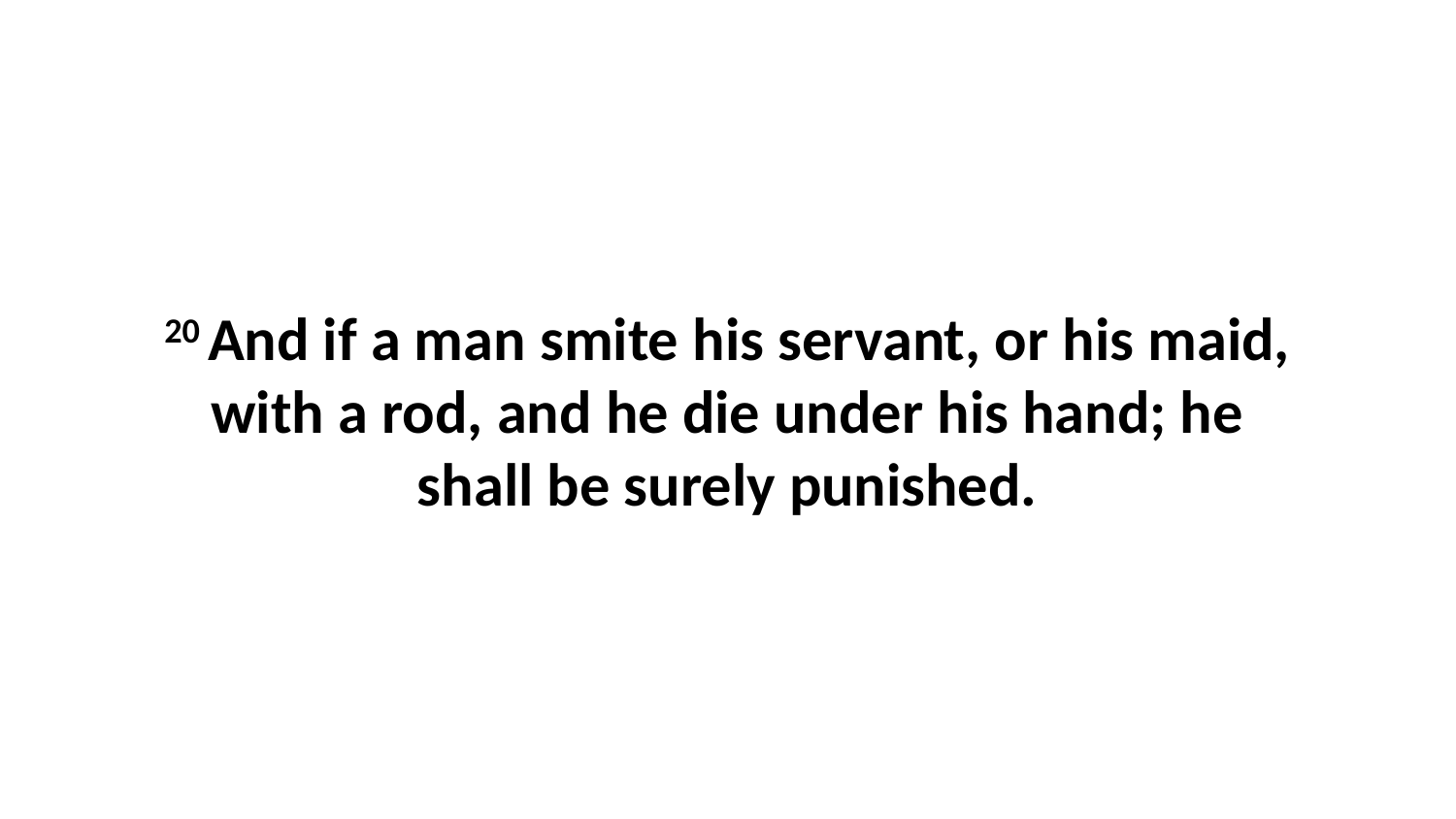

20 And if a man smite his servant, or his maid, with a rod, and he die under his hand; he shall be surely punished.